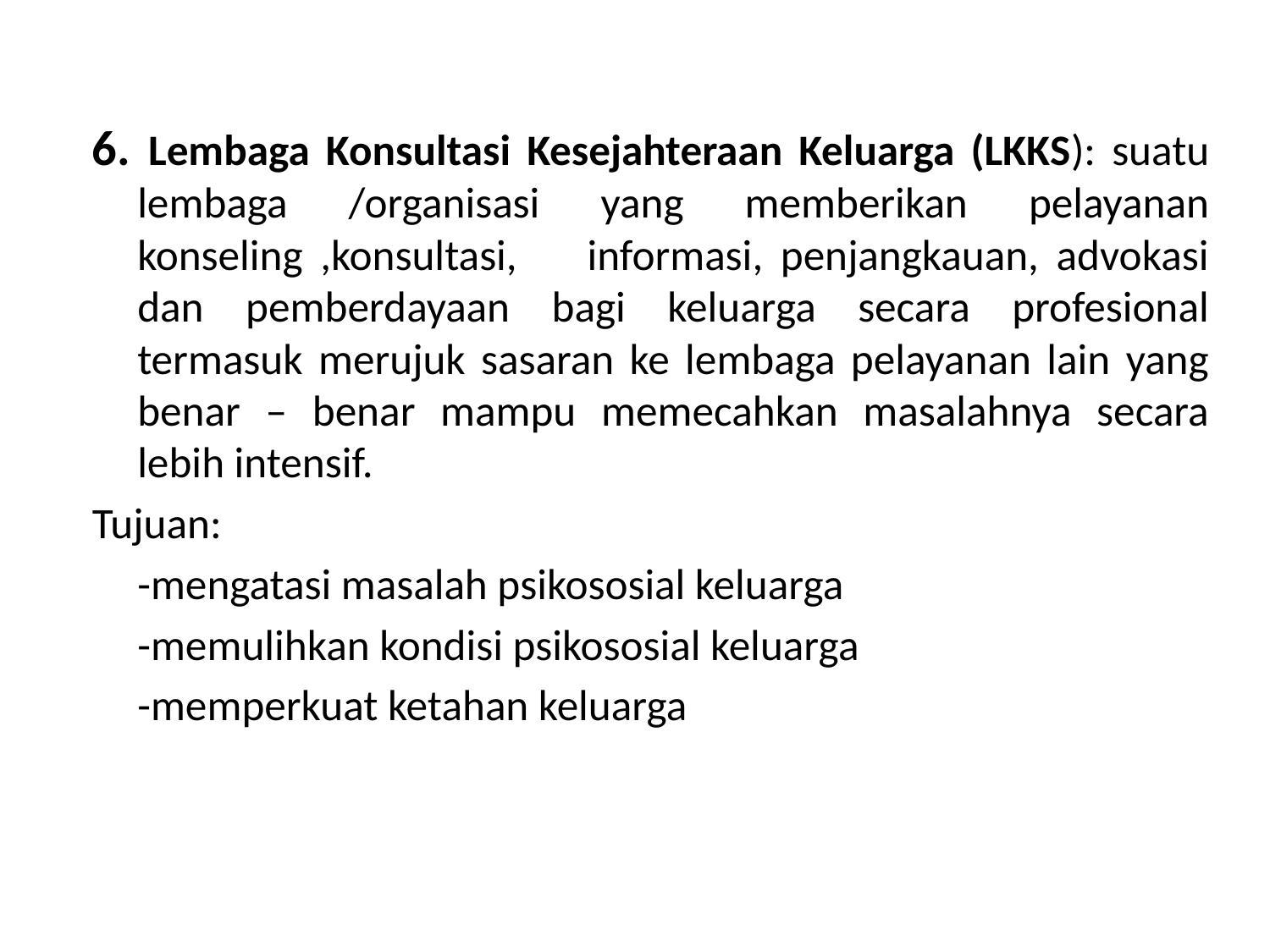

#
6. Lembaga Konsultasi Kesejahteraan Keluarga (LKKS): suatu lembaga /organisasi yang memberikan pelayanan konseling ,konsultasi,    informasi, penjangkauan, advokasi dan pemberdayaan bagi keluarga secara profesional termasuk merujuk sasaran ke lembaga pelayanan lain yang benar – benar mampu memecahkan masalahnya secara lebih intensif.
Tujuan:
	-mengatasi masalah psikososial keluarga
	-memulihkan kondisi psikososial keluarga
	-memperkuat ketahan keluarga